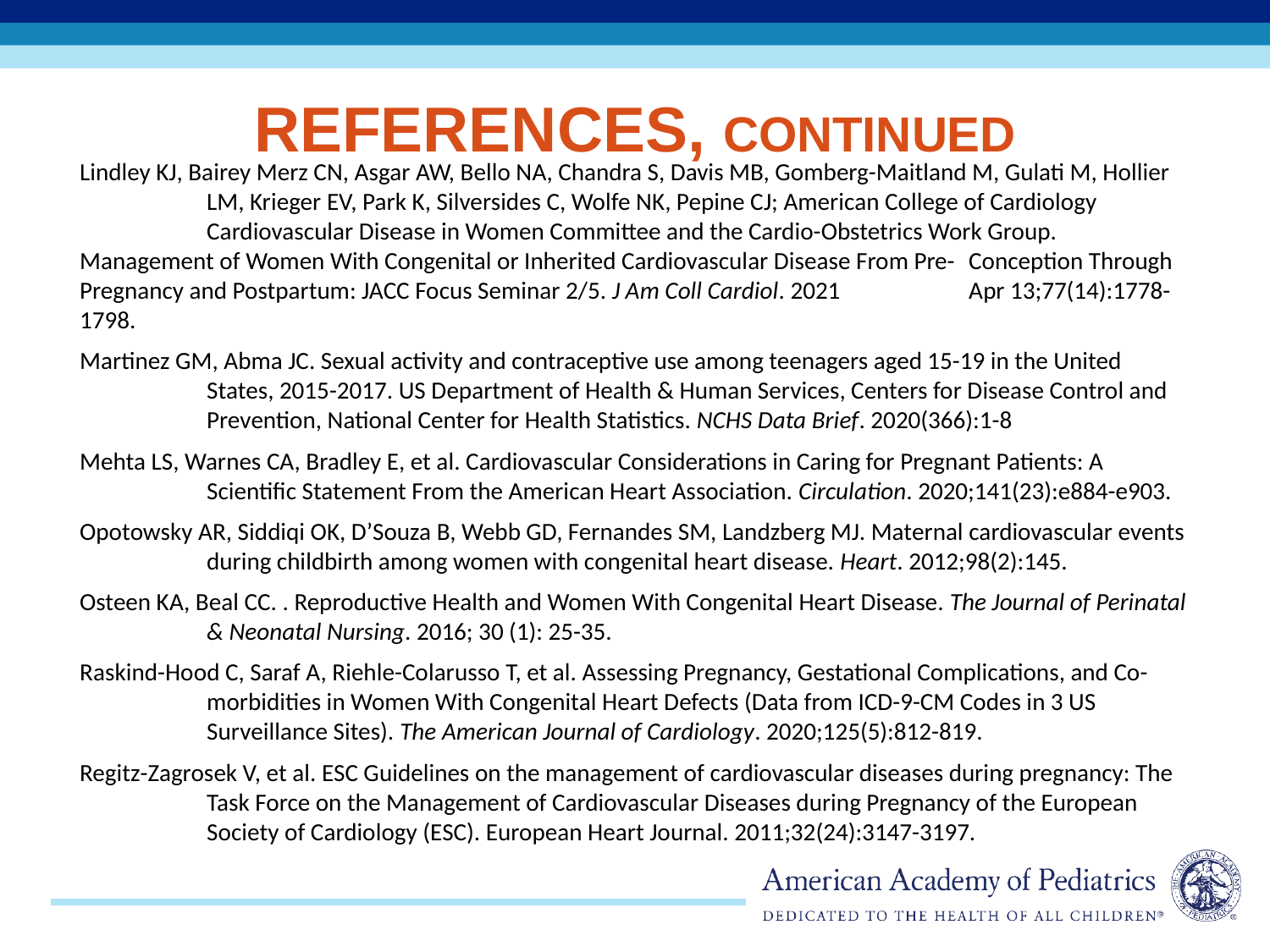

# References, continued
Lindley KJ, Bairey Merz CN, Asgar AW, Bello NA, Chandra S, Davis MB, Gomberg-Maitland M, Gulati M, Hollier 	LM, Krieger EV, Park K, Silversides C, Wolfe NK, Pepine CJ; American College of Cardiology 	Cardiovascular Disease in Women Committee and the Cardio-Obstetrics Work Group. 	Management of Women With Congenital or Inherited Cardiovascular Disease From Pre-	Conception Through Pregnancy and Postpartum: JACC Focus Seminar 2/5. J Am Coll Cardiol. 2021 	Apr 13;77(14):1778-1798.
Martinez GM, Abma JC. Sexual activity and contraceptive use among teenagers aged 15-19 in the United 	States, 2015-2017. US Department of Health & Human Services, Centers for Disease Control and 	Prevention, National Center for Health Statistics. NCHS Data Brief. 2020(366):1-8
Mehta LS, Warnes CA, Bradley E, et al. Cardiovascular Considerations in Caring for Pregnant Patients: A 	Scientific Statement From the American Heart Association. Circulation. 2020;141(23):e884-e903.
Opotowsky AR, Siddiqi OK, D’Souza B, Webb GD, Fernandes SM, Landzberg MJ. Maternal cardiovascular events 	during childbirth among women with congenital heart disease. Heart. 2012;98(2):145.
Osteen KA, Beal CC. . Reproductive Health and Women With Congenital Heart Disease. The Journal of Perinatal 	& Neonatal Nursing. 2016; 30 (1): 25-35.
Raskind-Hood C, Saraf A, Riehle-Colarusso T, et al. Assessing Pregnancy, Gestational Complications, and Co-	morbidities in Women With Congenital Heart Defects (Data from ICD-9-CM Codes in 3 US 	Surveillance Sites). The American Journal of Cardiology. 2020;125(5):812-819.
Regitz-Zagrosek V, et al. ESC Guidelines on the management of cardiovascular diseases during pregnancy: The 	Task Force on the Management of Cardiovascular Diseases during Pregnancy of the European 	Society of Cardiology (ESC). European Heart Journal. 2011;32(24):3147-3197.